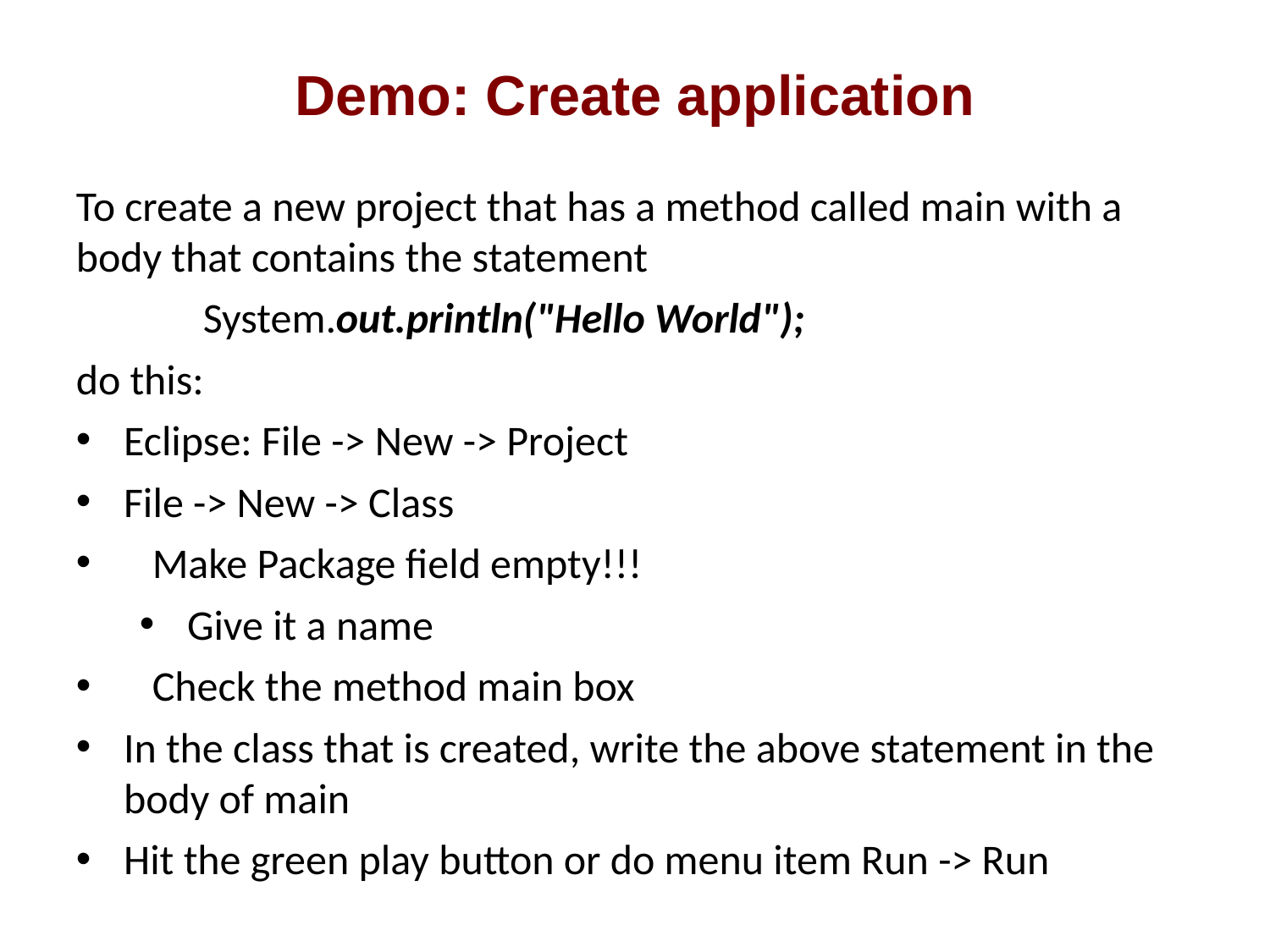

# Demo: Create application
To create a new project that has a method called main with a
body that contains the statement
	System.out.println("Hello World");
do this:
Eclipse: File -> New -> Project
File -> New -> Class
   Make Package field empty!!!
Give it a name
   Check the method main box
In the class that is created, write the above statement in the body of main
Hit the green play button or do menu item Run -> Run